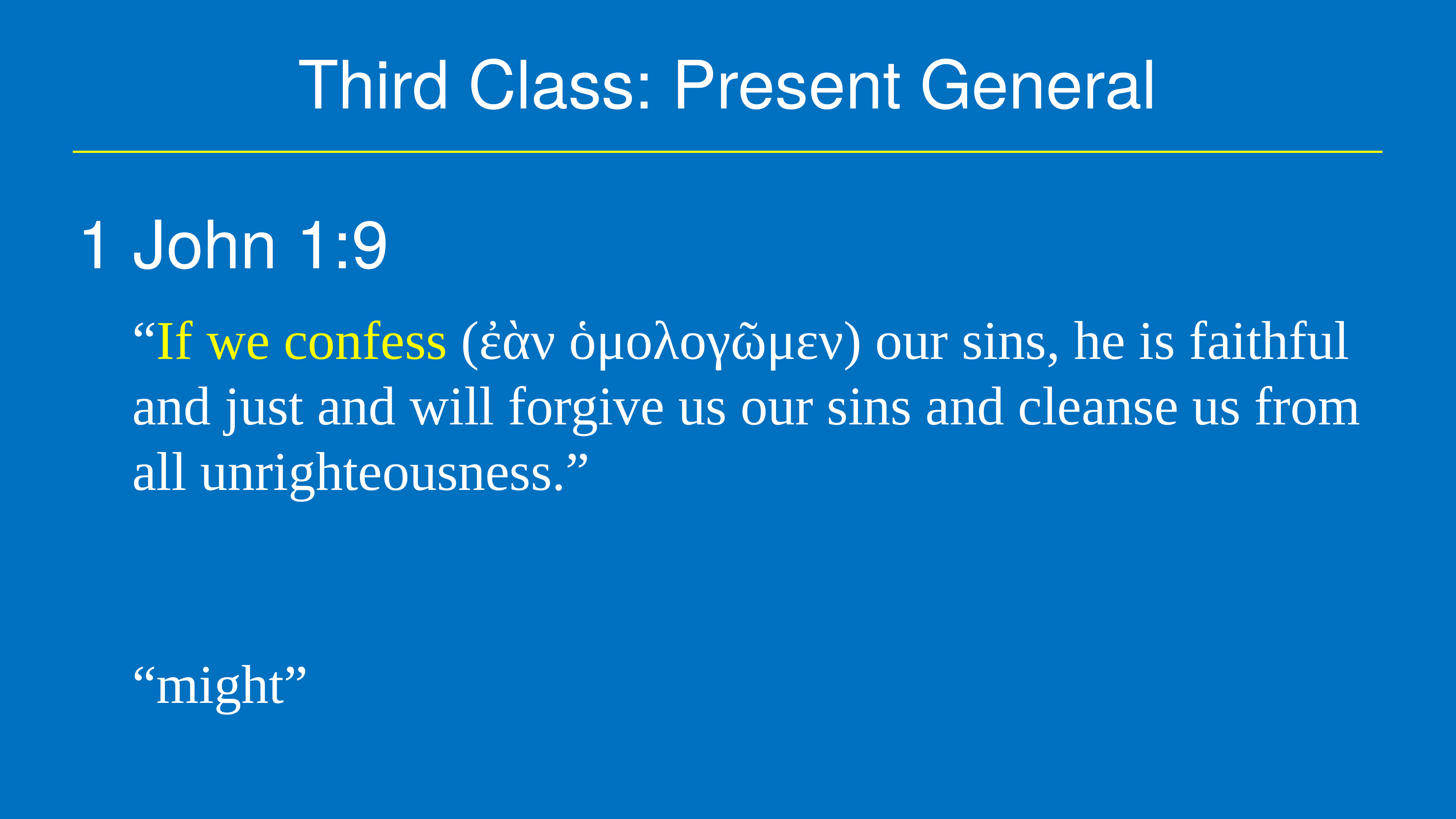

# Third Class: Present General
1 John 1:9
“If we confess (ἐὰν ὁμολογῶμεν) our sins, he is faithful and just and will forgive us our sins and cleanse us from all unrighteousness.”

“might”